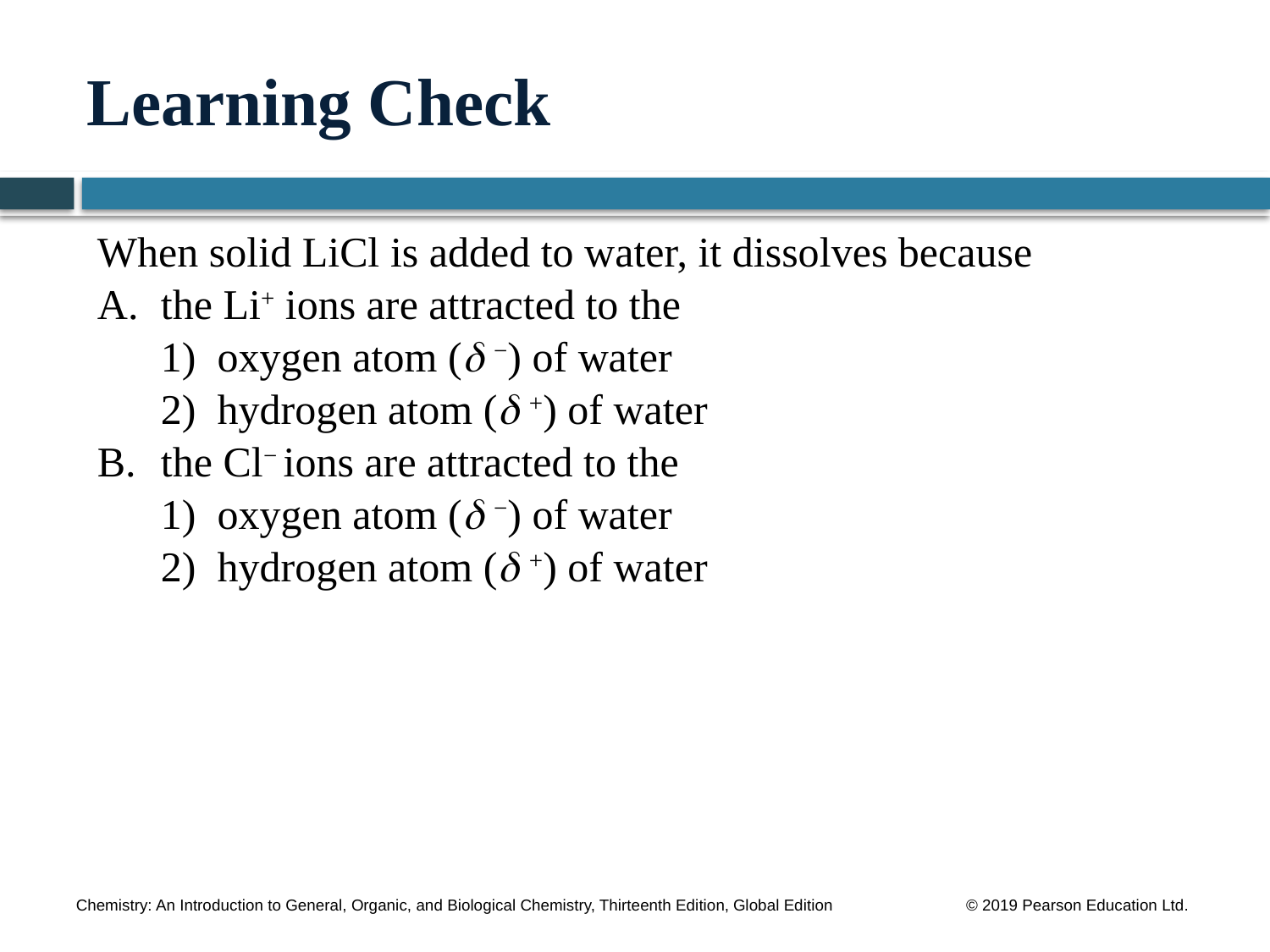

# Learning Check
When solid LiCl is added to water, it dissolves because
A.	the Li+ ions are attracted to the
	1)  oxygen atom (δ −) of water
	2)  hydrogen atom (δ +) of water
B.	the Cl− ions are attracted to the
	1)  oxygen atom (δ −) of water
	2)  hydrogen atom (δ +) of water